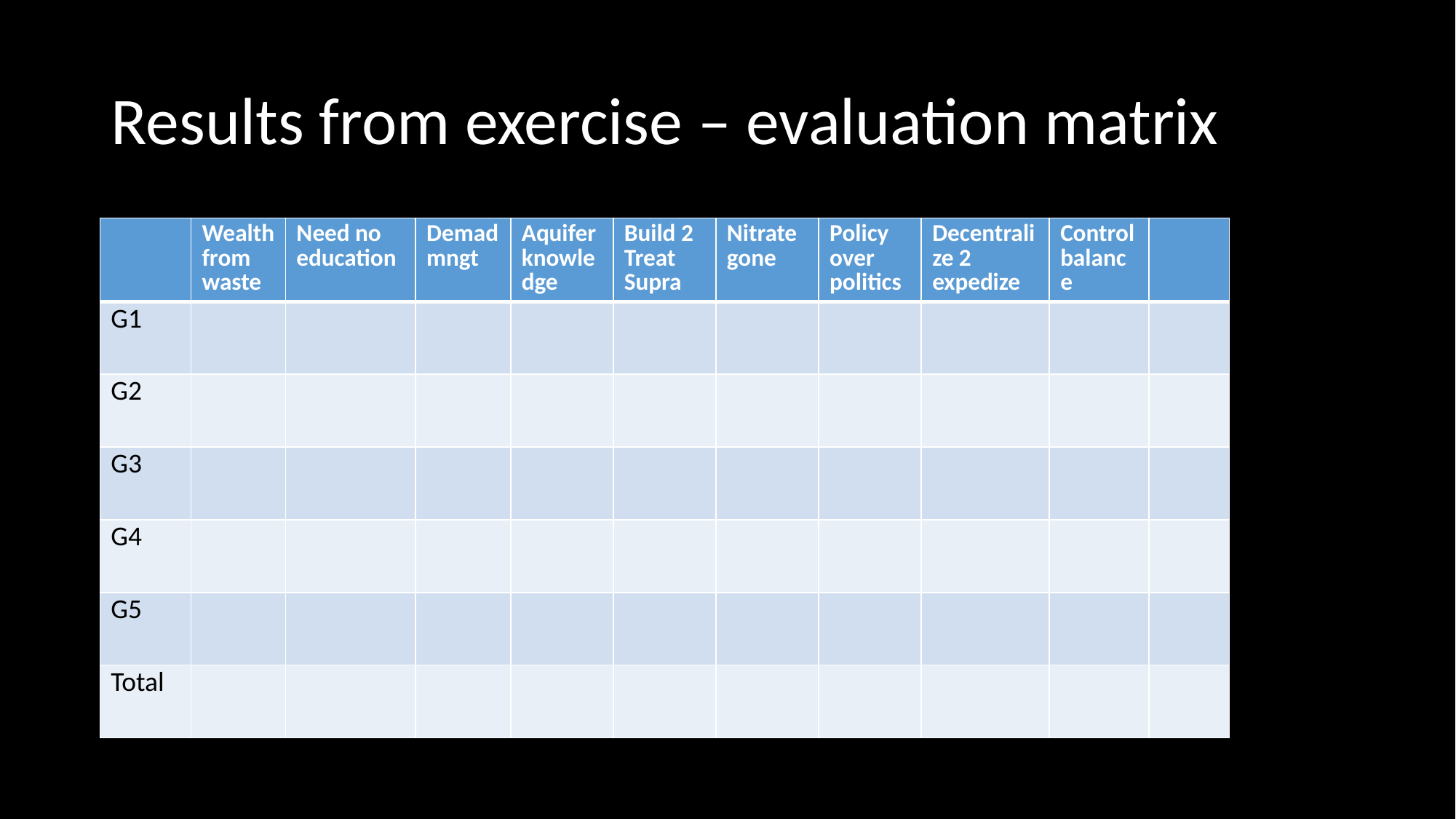

# Results from exercise – evaluation matrix
|  | Wealth from waste | Need no education | Demad mngt | Aquifer knowledge | Build 2 Treat Supra | Nitrate gone | Policy over politics | Decentralize 2 expedize | Control balance |  |
| --- | --- | --- | --- | --- | --- | --- | --- | --- | --- | --- |
| G1 |  |  |  |  |  |  |  |  |  |  |
| G2 |  |  |  |  |  |  |  |  |  |  |
| G3 |  |  |  |  |  |  |  |  |  |  |
| G4 |  |  |  |  |  |  |  |  |  |  |
| G5 |  |  |  |  |  |  |  |  |  |  |
| Total |  |  |  |  |  |  |  |  |  |  |